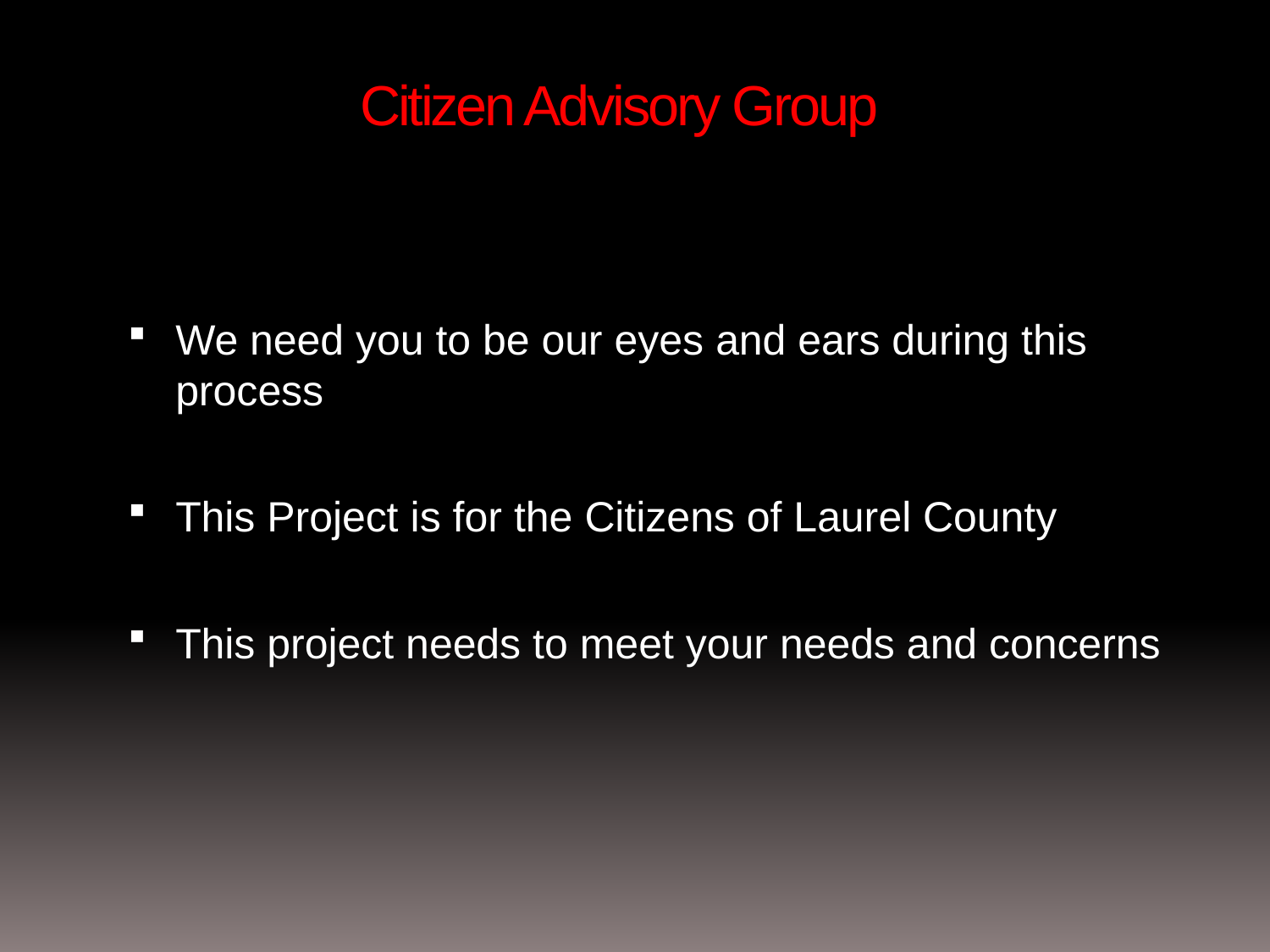

Citizen Advisory Group
We need you to be our eyes and ears during this process

This Project is for the Citizens of Laurel County

This project needs to meet your needs and concerns